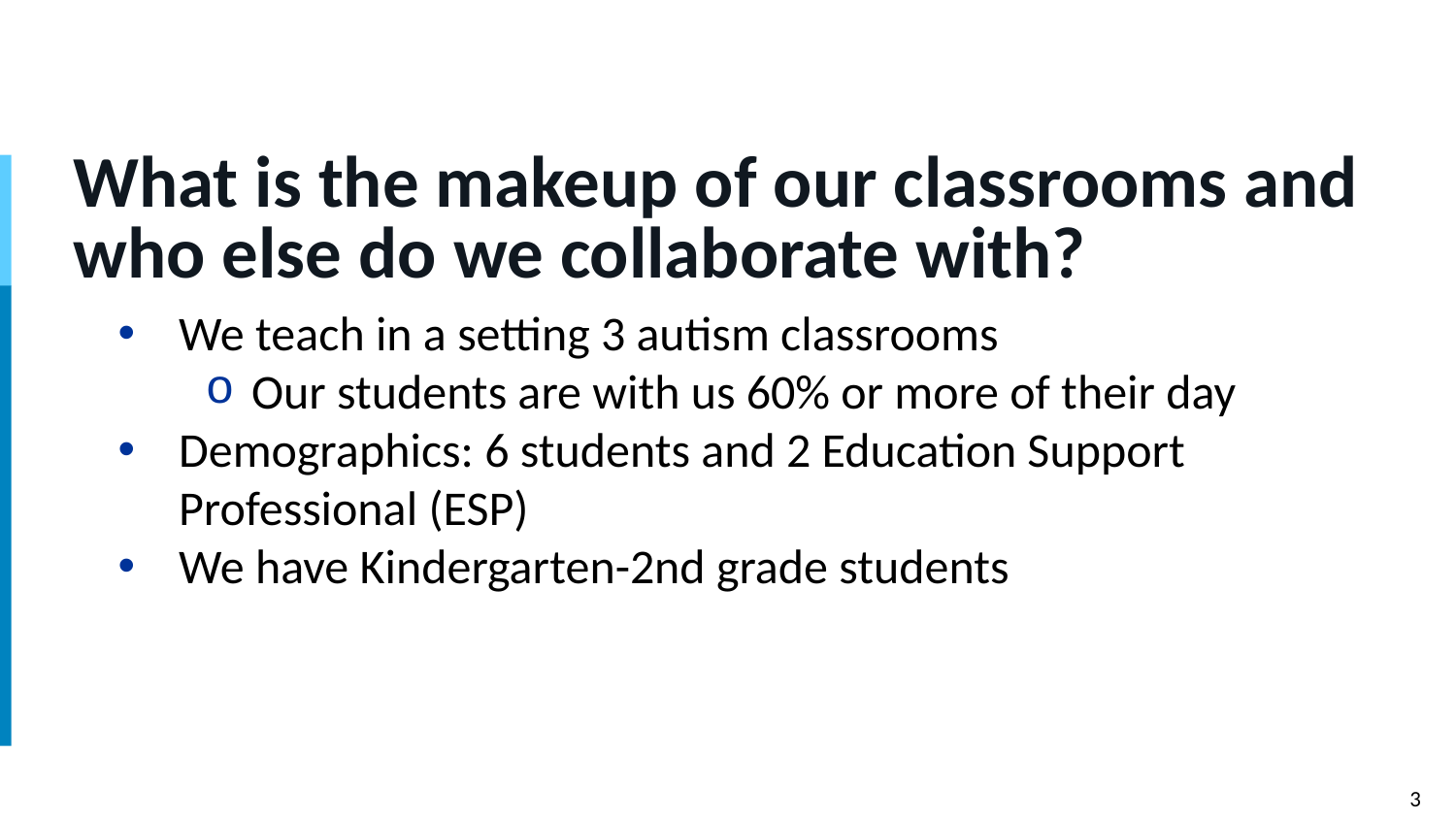

# What is the makeup of our classrooms and who else do we collaborate with?
We teach in a setting 3 autism classrooms
Our students are with us 60% or more of their day
Demographics: 6 students and 2 Education Support Professional (ESP)
We have Kindergarten-2nd grade students